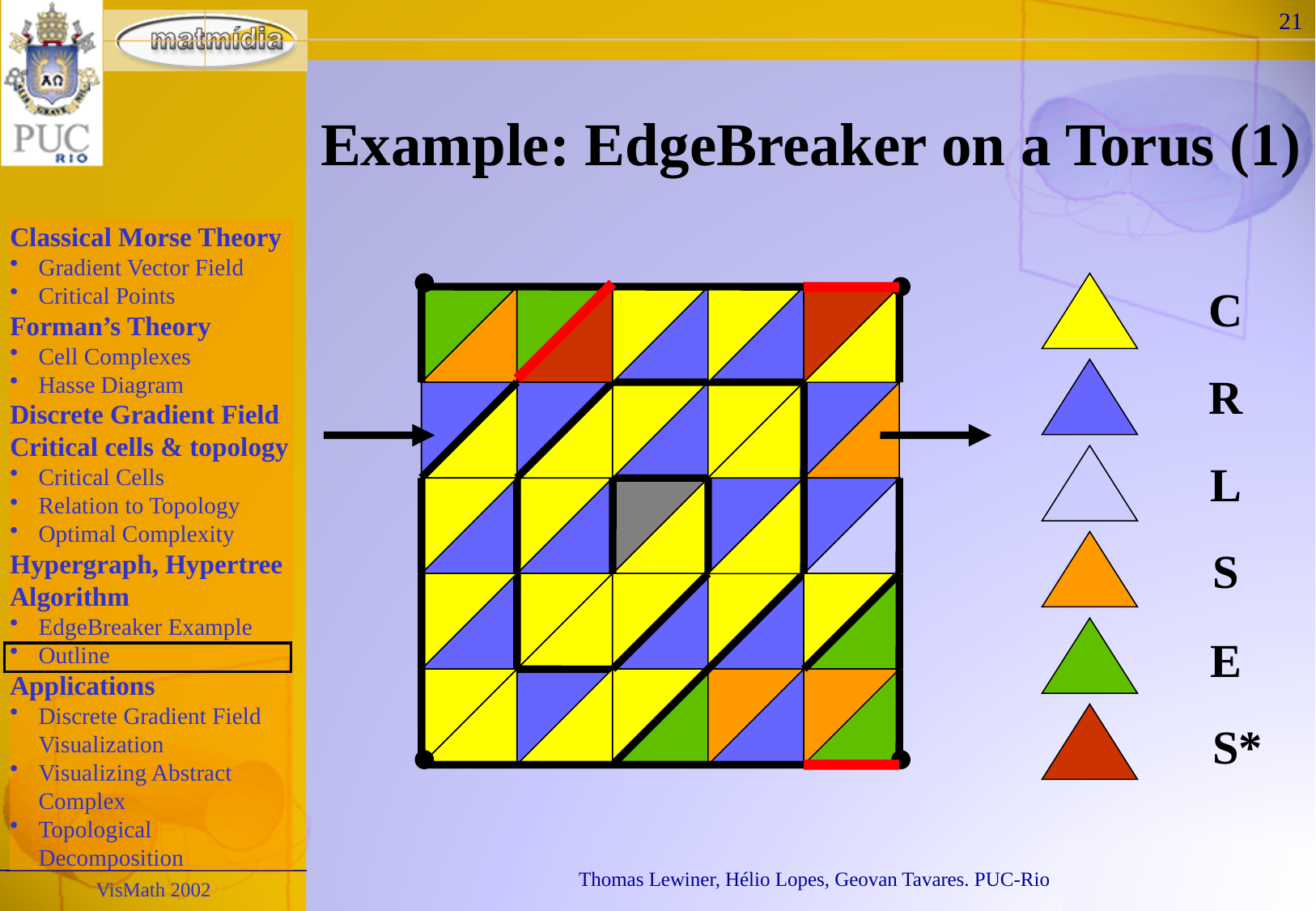

21
# Example: EdgeBreaker on a Torus (1)

C

R

L

S

E

S*
VisMath 2002